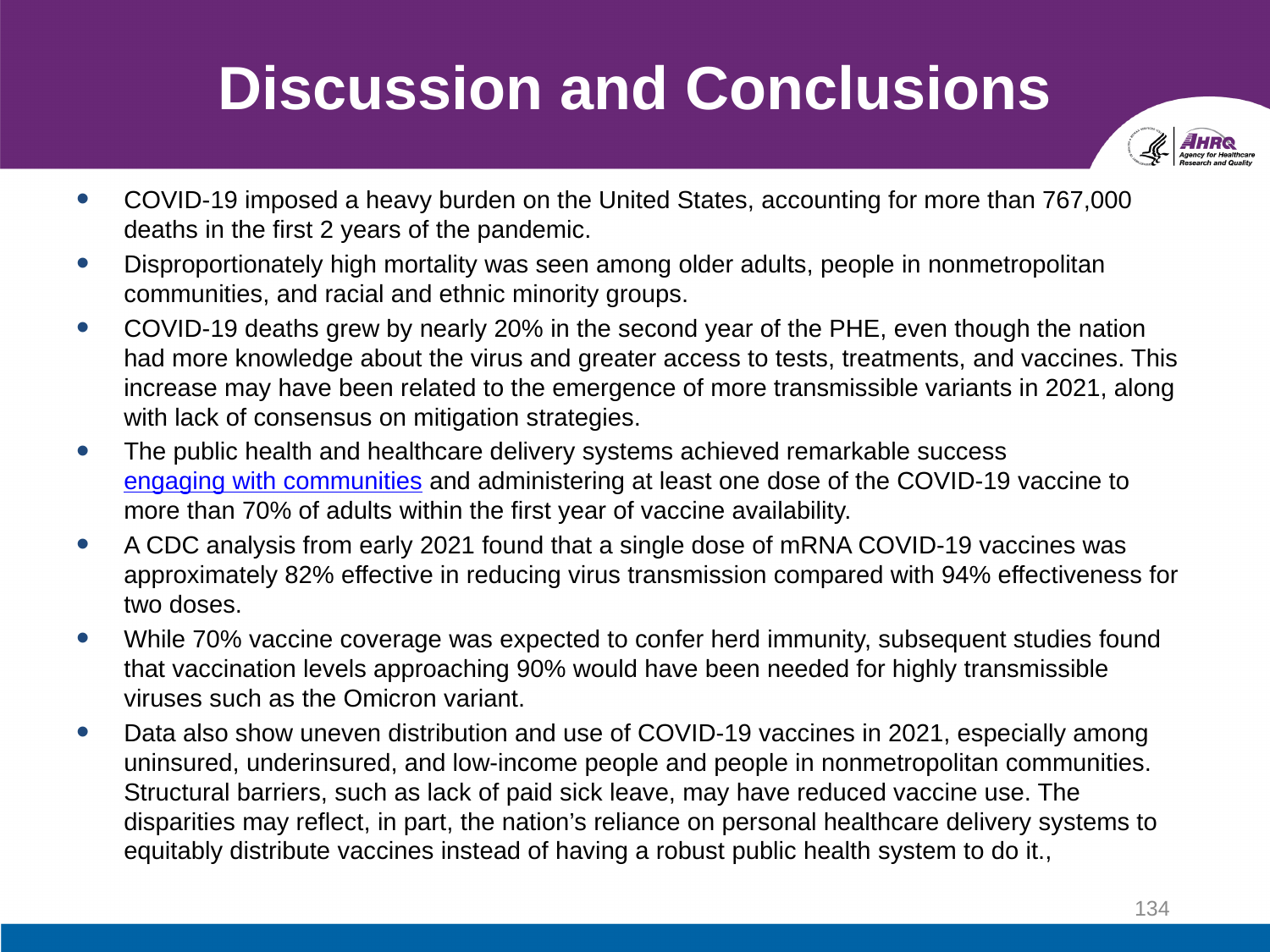

# Discussion and Conclusions
COVID-19 imposed a heavy burden on the United States, accounting for more than 767,000 deaths in the first 2 years of the pandemic.
Disproportionately high mortality was seen among older adults, people in nonmetropolitan communities, and racial and ethnic minority groups.
COVID-19 deaths grew by nearly 20% in the second year of the PHE, even though the nation had more knowledge about the virus and greater access to tests, treatments, and vaccines. This increase may have been related to the emergence of more transmissible variants in 2021, along with lack of consensus on mitigation strategies.
The public health and healthcare delivery systems achieved remarkable success engaging with communities and administering at least one dose of the COVID-19 vaccine to more than 70% of adults within the first year of vaccine availability.
A CDC analysis from early 2021 found that a single dose of mRNA COVID-19 vaccines was approximately 82% effective in reducing virus transmission compared with 94% effectiveness for two doses.
While 70% vaccine coverage was expected to confer herd immunity, subsequent studies found that vaccination levels approaching 90% would have been needed for highly transmissible viruses such as the Omicron variant.
Data also show uneven distribution and use of COVID-19 vaccines in 2021, especially among uninsured, underinsured, and low-income people and people in nonmetropolitan communities. Structural barriers, such as lack of paid sick leave, may have reduced vaccine use. The disparities may reflect, in part, the nation’s reliance on personal healthcare delivery systems to equitably distribute vaccines instead of having a robust public health system to do it.,

134